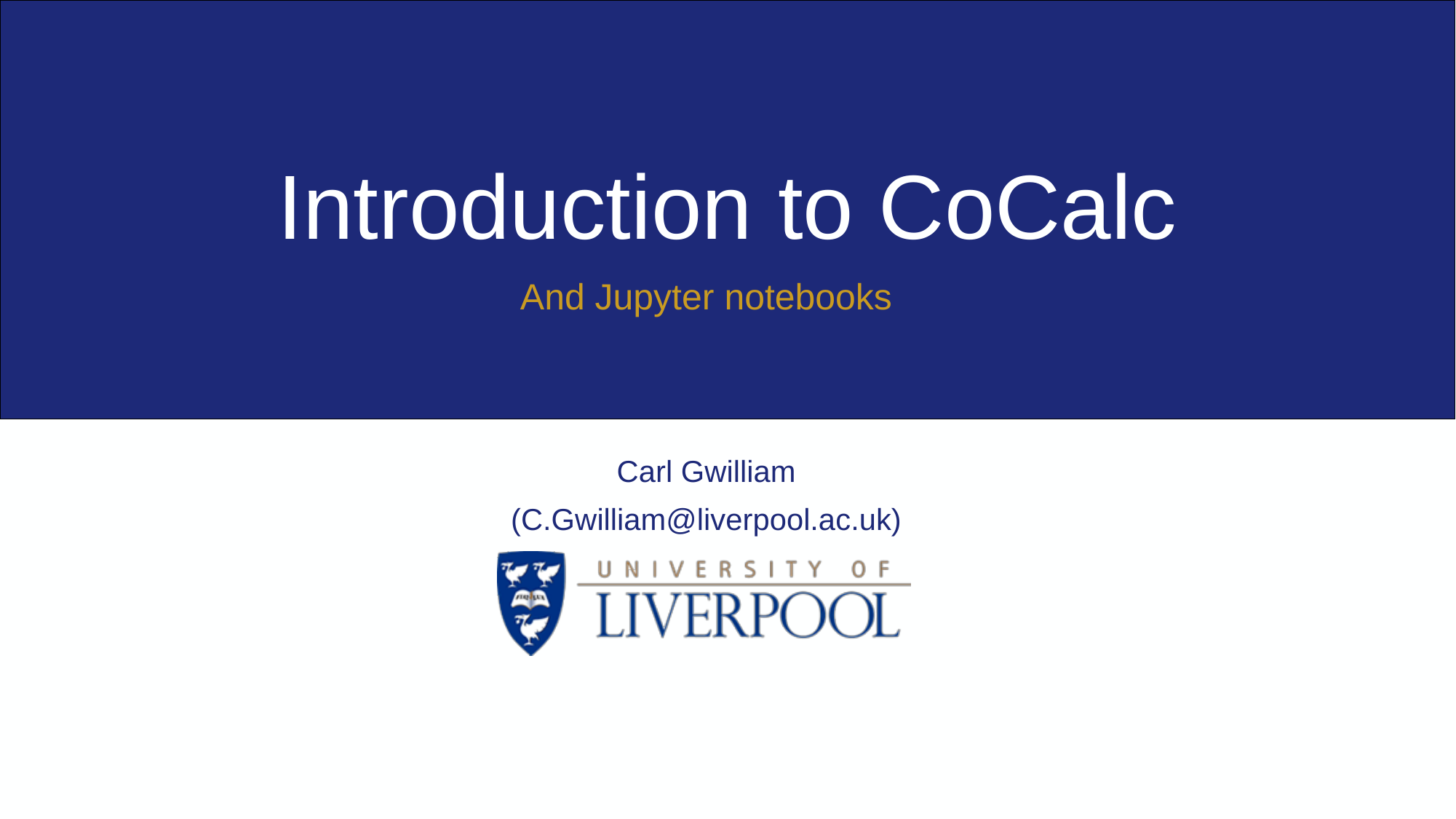

# Introduction to CoCalc
And Jupyter notebooks
Carl Gwilliam
(C.Gwilliam@liverpool.ac.uk)